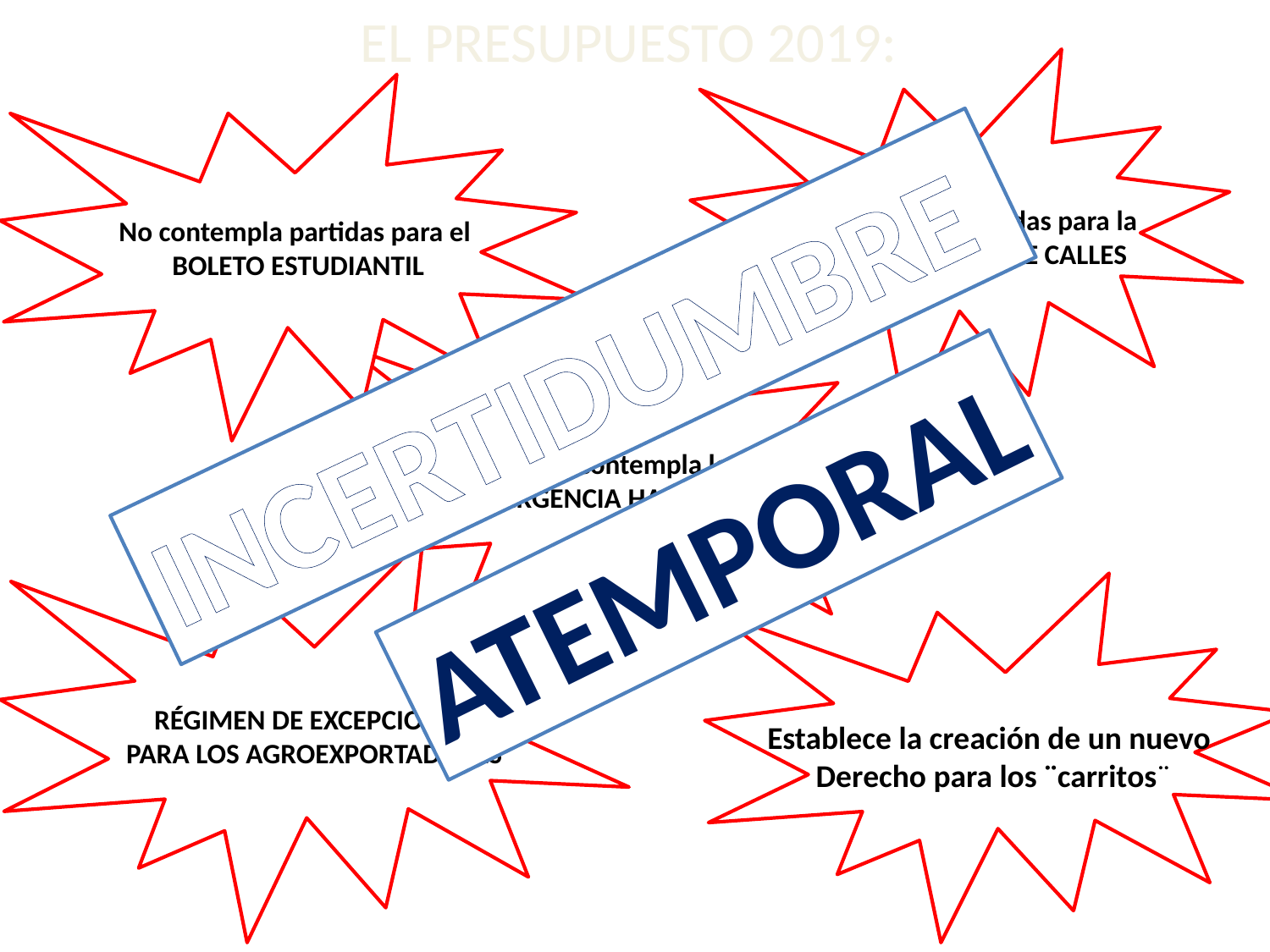

EL PRESUPUESTO 2019:

No contempla partidas para la
PAVIMENTACIÓN DE CALLES

No contempla partidas para el
BOLETO ESTUDIANTIL
INCERTIDUMBRE

No contempla la
EMERGENCIA HABITACIONAL
ATEMPORAL

RÉGIMEN DE EXCEPCIONES
PARA LOS AGROEXPORTADORES

Establece la creación de un nuevo
Derecho para los ¨carritos¨